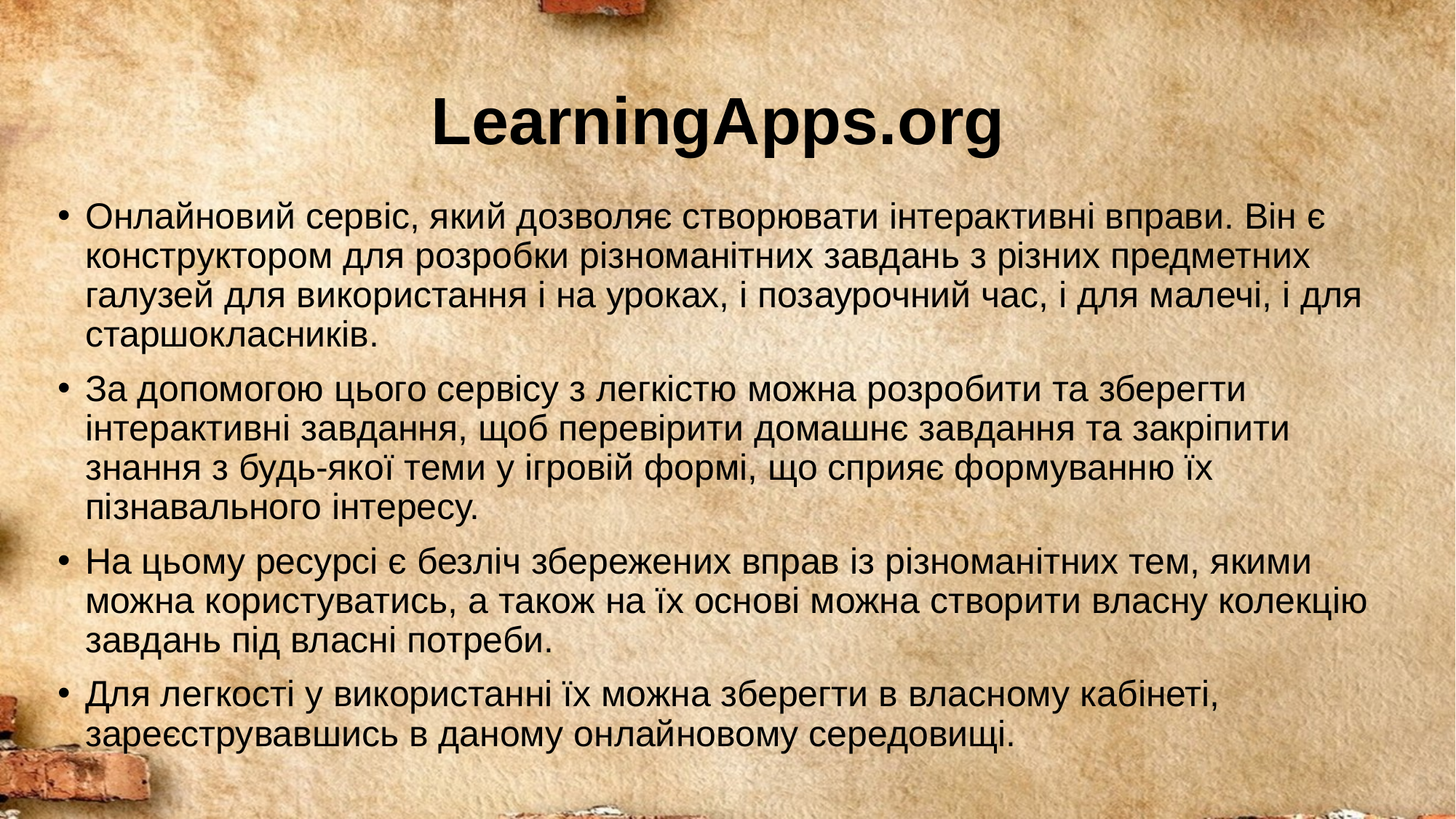

# LearningApps.org
Онлайновий сервіс, який дозволяє створювати інтерактивні вправи. Він є конструктором для розробки різноманітних завдань з різних предметних галузей для використання і на уроках, і позаурочний час, і для малечі, і для старшокласників.
За допомогою цього сервісу з легкістю можна розробити та зберегти інтерактивні завдання, щоб перевірити домашнє завдання та закріпити знання з будь-якої теми у ігровій формі, що сприяє формуванню їх пізнавального інтересу.
На цьому ресурсі є безліч збережених вправ із різноманітних тем, якими можна користуватись, а також на їх основі можна створити власну колекцію завдань під власні потреби.
Для легкості у використанні їх можна зберегти в власному кабінеті, зареєструвавшись в даному онлайновому середовищі.